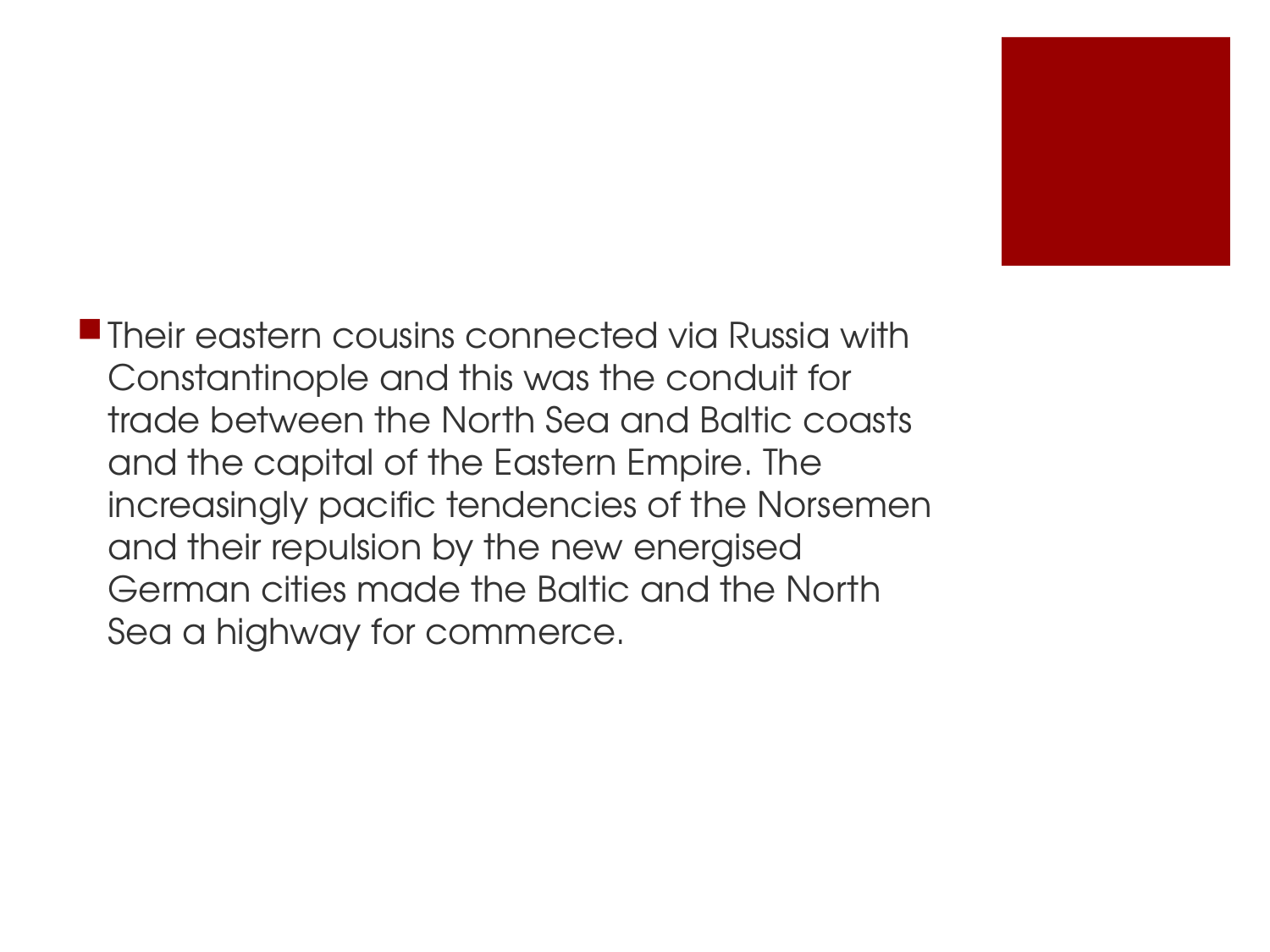

#
Their eastern cousins connected via Russia with Constantinople and this was the conduit for trade between the North Sea and Baltic coasts and the capital of the Eastern Empire. The increasingly pacific tendencies of the Norsemen and their repulsion by the new energised German cities made the Baltic and the North Sea a highway for commerce.